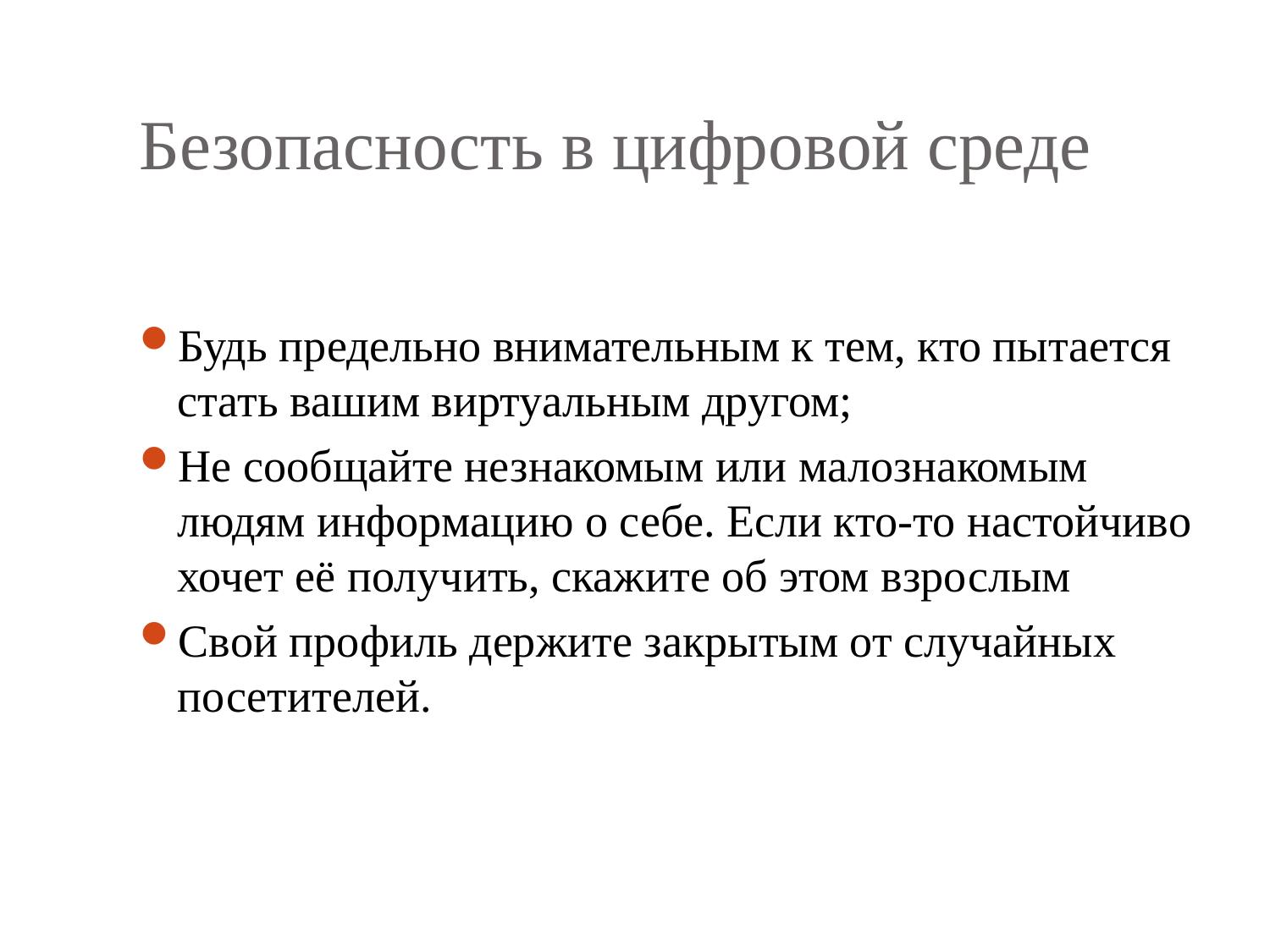

# Безопасность в цифровой среде
Будь предельно внимательным к тем, кто пытается стать вашим виртуальным другом;
Не сообщайте незнакомым или малознакомым людям информацию о себе. Если кто-то настойчиво хочет её получить, скажите об этом взрослым
Свой профиль держите закрытым от случайных посетителей.